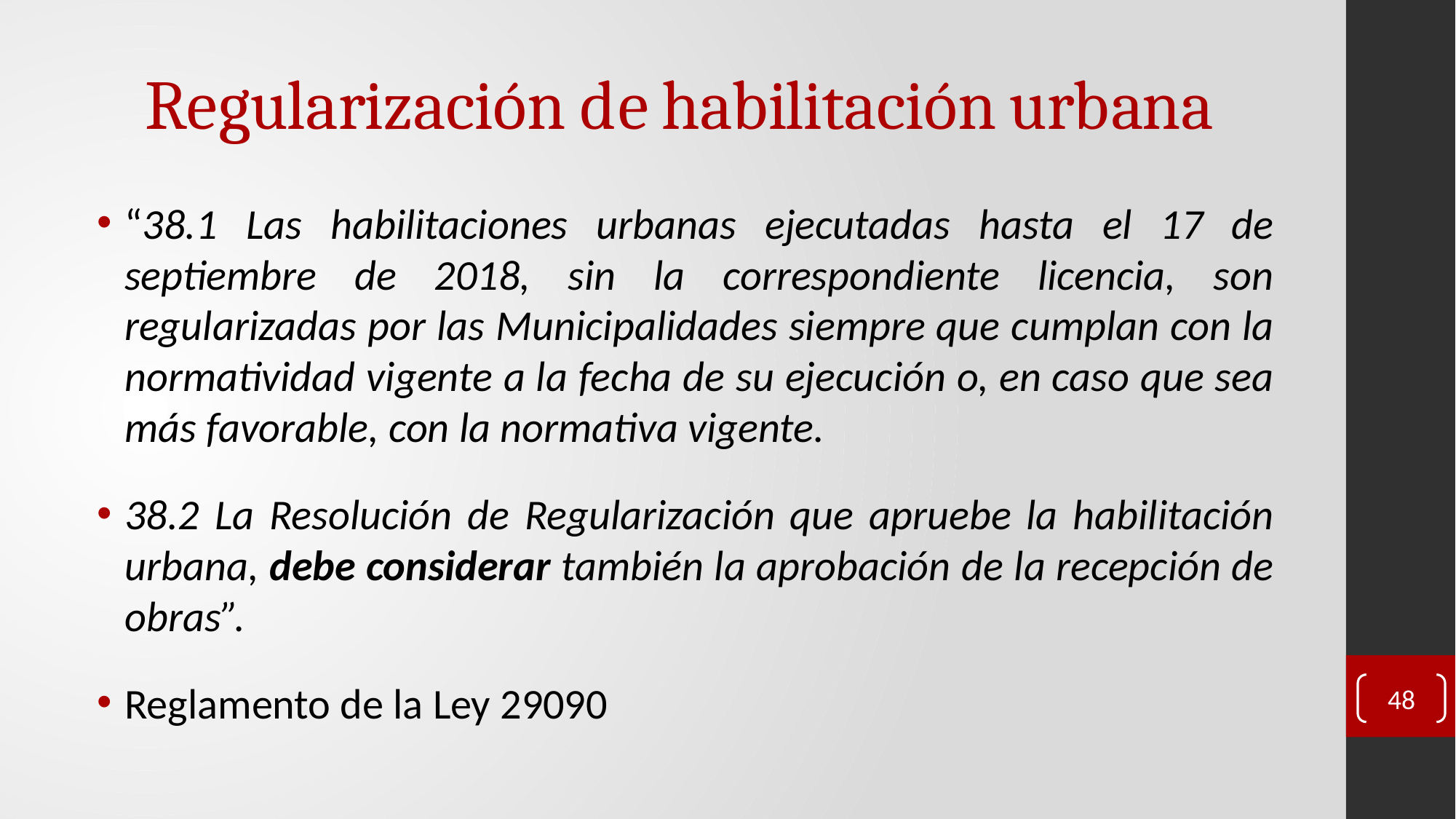

# Regularización de habilitación urbana
“38.1 Las habilitaciones urbanas ejecutadas hasta el 17 de septiembre de 2018, sin la correspondiente licencia, son regularizadas por las Municipalidades siempre que cumplan con la normatividad vigente a la fecha de su ejecución o, en caso que sea más favorable, con la normativa vigente.
38.2 La Resolución de Regularización que apruebe la habilitación urbana, debe considerar también la aprobación de la recepción de obras”.
Reglamento de la Ley 29090
48